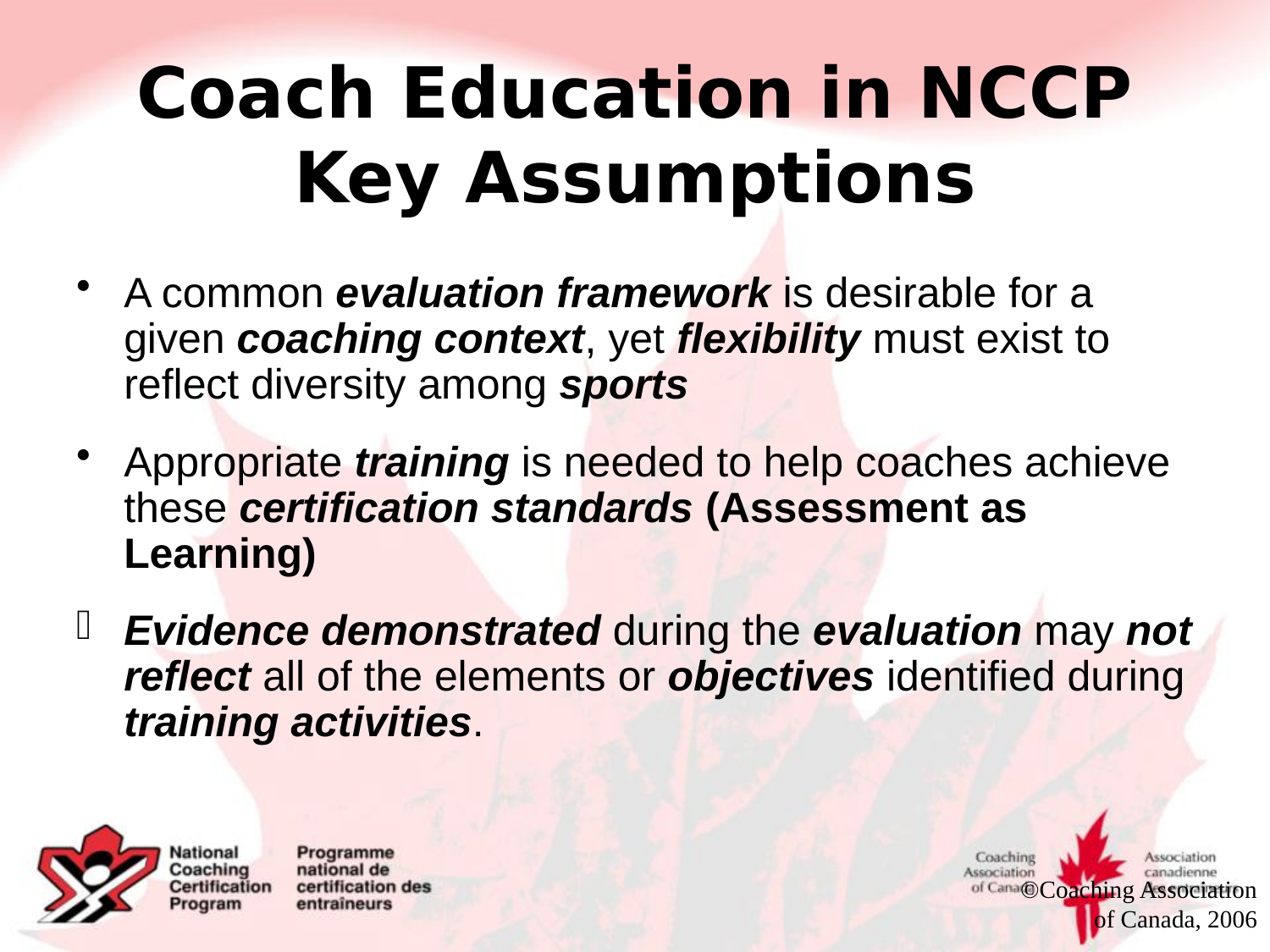

# Coach Education in NCCP Key Assumptions
A common evaluation framework is desirable for a given coaching context, yet flexibility must exist to reflect diversity among sports

Appropriate training is needed to help coaches achieve these certification standards (Assessment as Learning)

Evidence demonstrated during the evaluation may not reflect all of the elements or objectives identified during training activities.
©Coaching Association of Canada, 2006